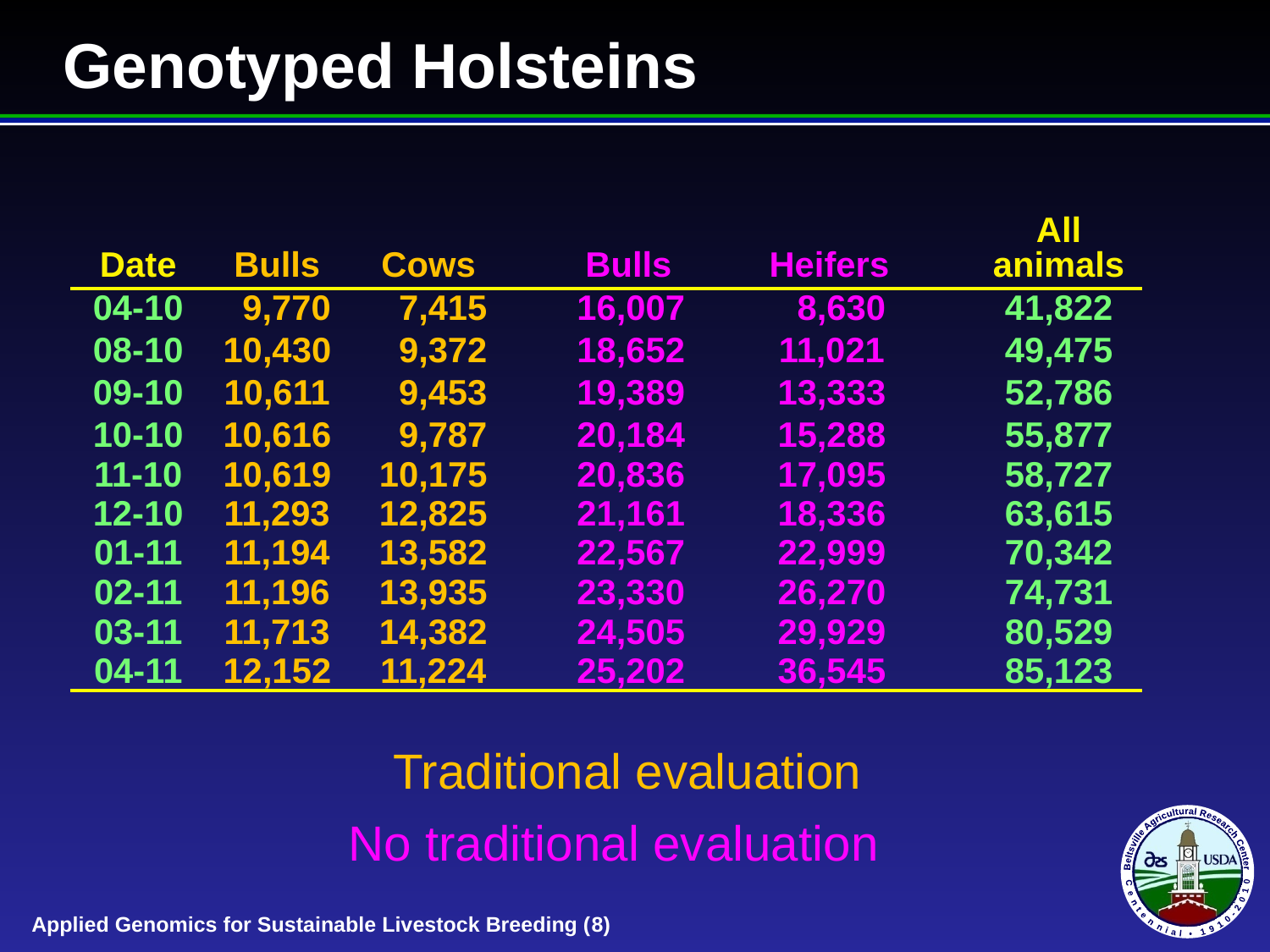

# Genotyped Holsteins
| Date |  |  |  |  |  | All animals |
| --- | --- | --- | --- | --- | --- | --- |
|  | Bulls | Cows | Bulls | Heifers |  |  |
| 04-10 | 9,770 | 7,415 | 16,007 | 8,630 |  | 41,822 |
| 08-10 | 10,430 | 9,372 | 18,652 | 11,021 |  | 49,475 |
| 09-10 | 10,611 | 9,453 | 19,389 | 13,333 |  | 52,786 |
| 10-10 | 10,616 | 9,787 | 20,184 | 15,288 |  | 55,877 |
| 11-10 | 10,619 | 10,175 | 20,836 | 17,095 |  | 58,727 |
| 12-10 | 11,293 | 12,825 | 21,161 | 18,336 |  | 63,615 |
| 01-11 | 11,194 | 13,582 | 22,567 | 22,999 |  | 70,342 |
| 02-11 | 11,196 | 13,935 | 23,330 | 26,270 |  | 74,731 |
| 03-11 | 11,713 | 14,382 | 24,505 | 29,929 |  | 80,529 |
| 04-11 | 12,152 | 11,224 | 25,202 | 36,545 |  | 85,123 |

  Traditional evaluation
No traditional evaluation